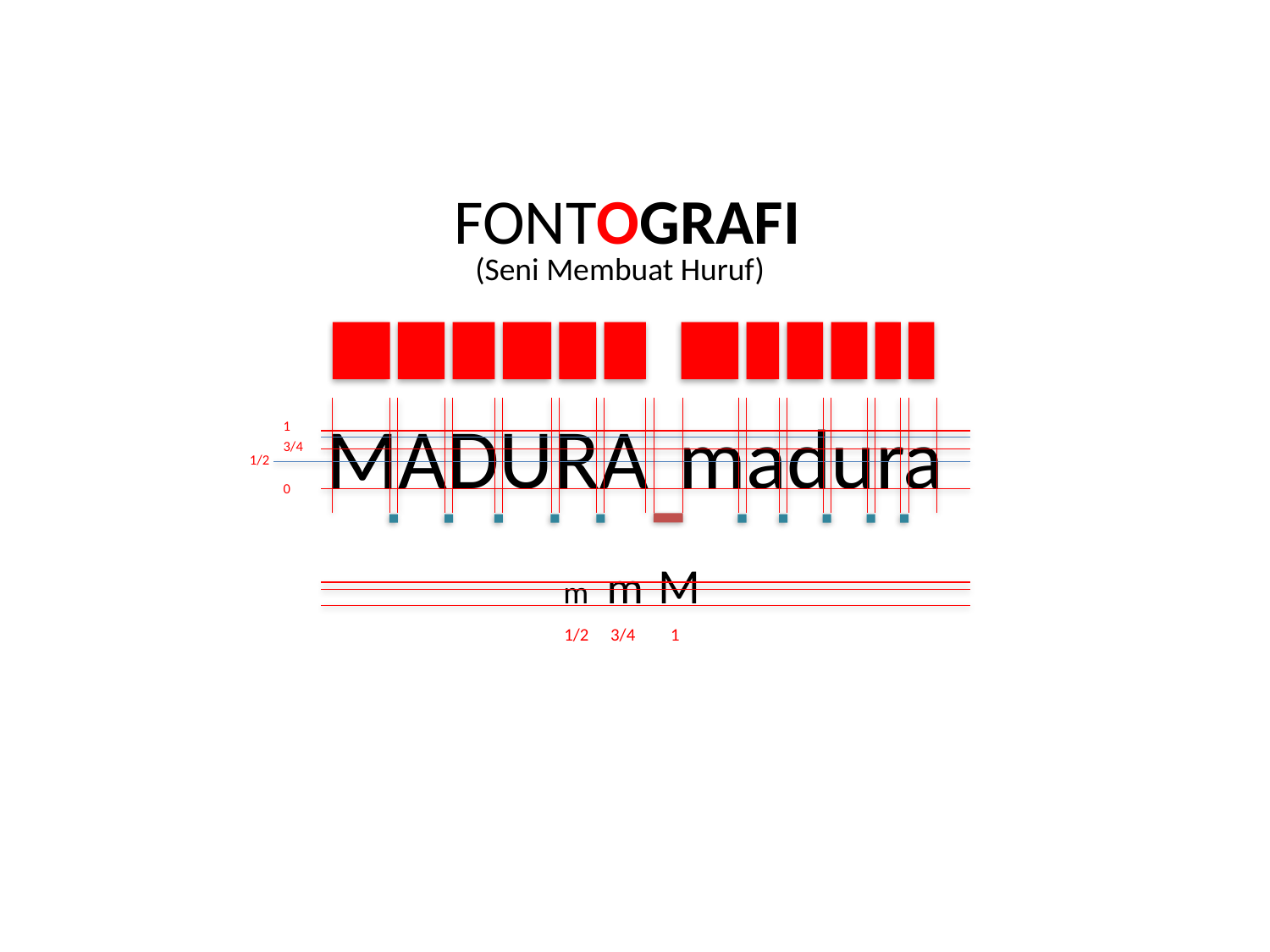

FONTOGRAFI
(Seni Membuat Huruf)

MADURA
madura
1
3/4
1/2
0

M
m
m
1/2
3/4
1